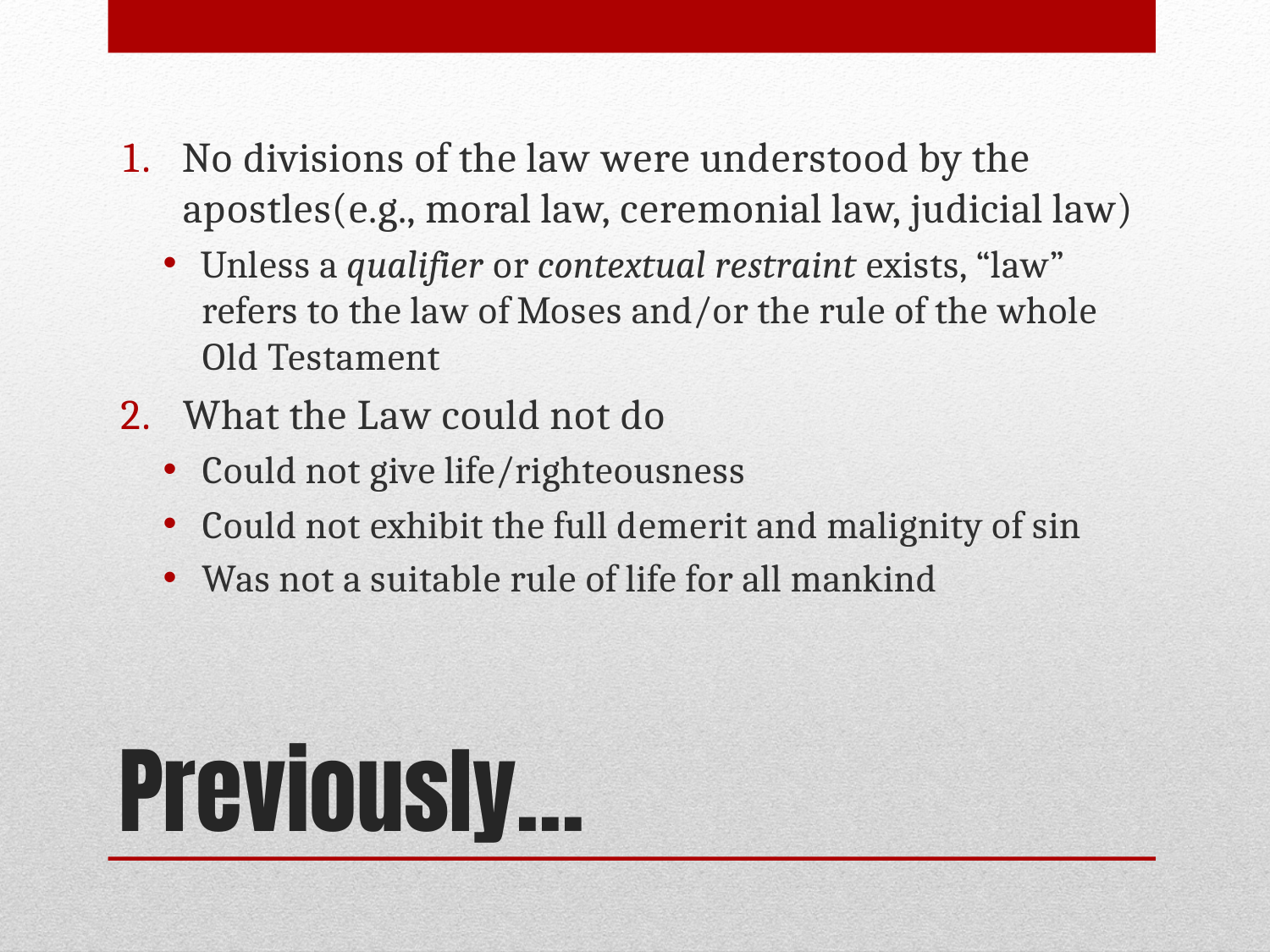

No divisions of the law were understood by the apostles(e.g., moral law, ceremonial law, judicial law)
Unless a qualifier or contextual restraint exists, “law” refers to the law of Moses and/or the rule of the whole Old Testament
What the Law could not do
Could not give life/righteousness
Could not exhibit the full demerit and malignity of sin
Was not a suitable rule of life for all mankind
# Previously…